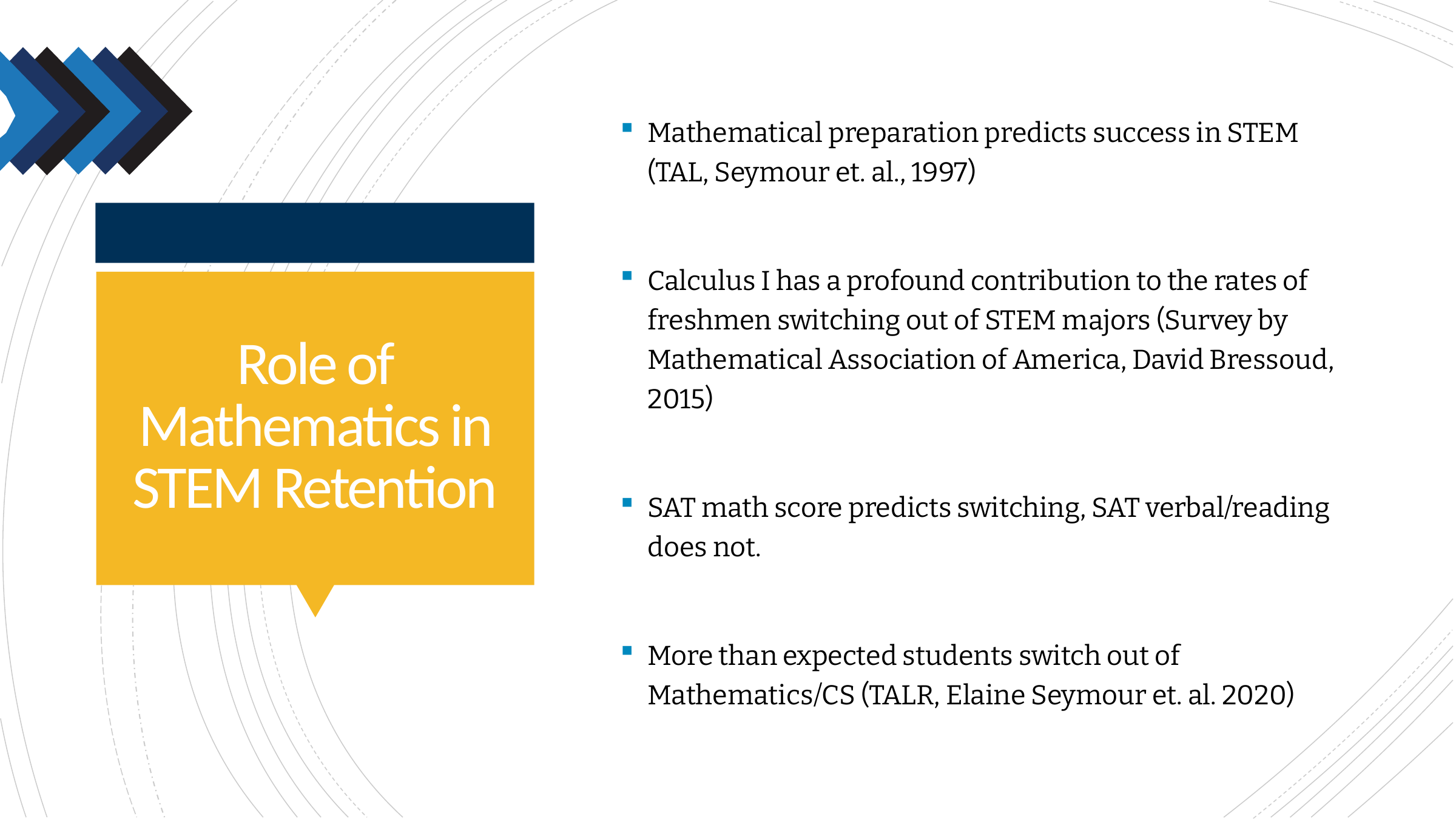

Mathematical preparation predicts success in STEM (TAL, Seymour et. al., 1997)

Calculus I has a profound contribution to the rates of freshmen switching out of STEM majors (Survey by Mathematical Association of America, David Bressoud, 2015)

SAT math score predicts switching, SAT verbal/reading does not.

More than expected students switch out of Mathematics/CS (TALR, Elaine Seymour et. al. 2020)
# Role of Mathematics in STEM Retention